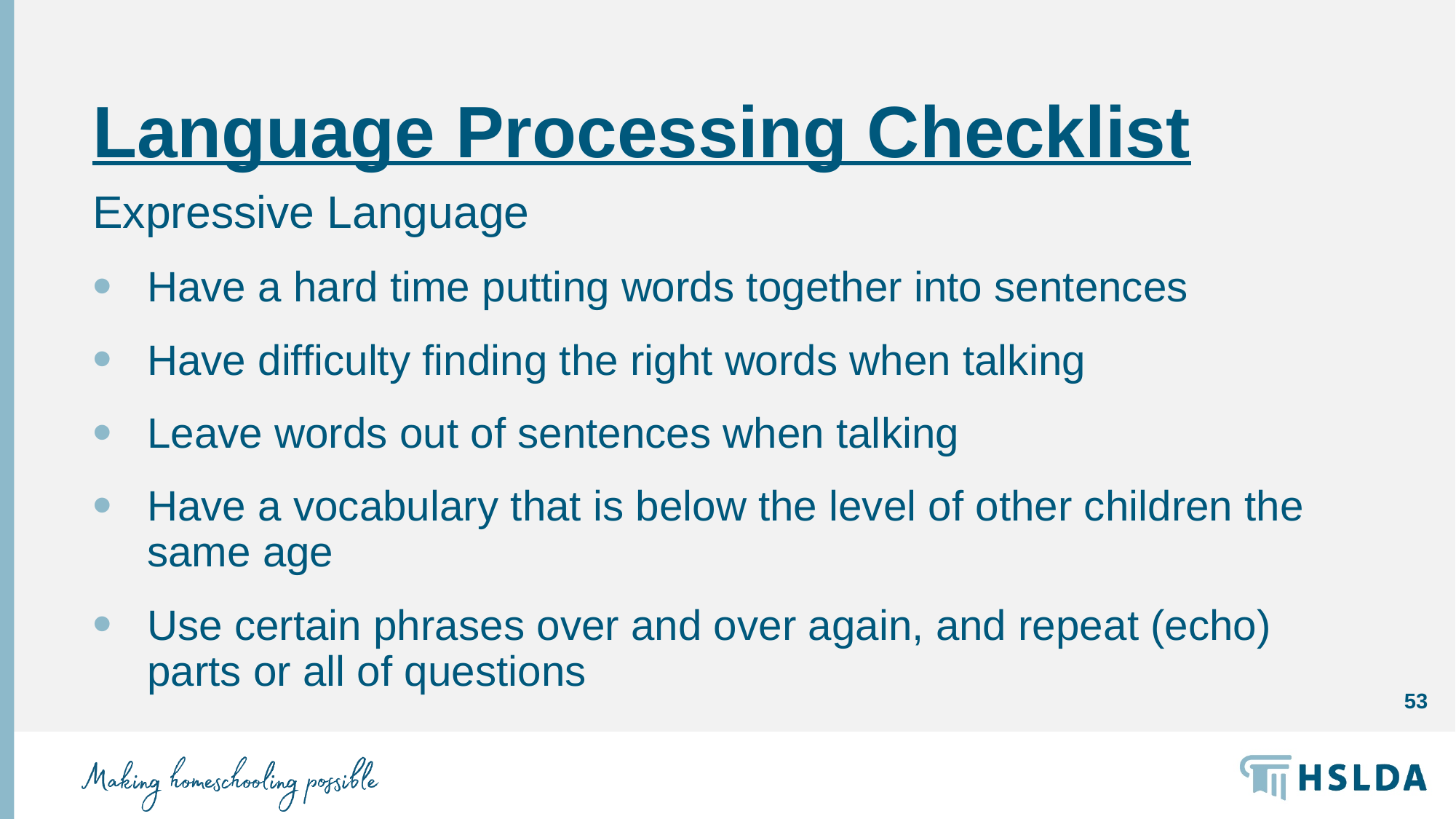

# Language Processing Checklist
Expressive Language
Have a hard time putting words together into sentences
Have difficulty finding the right words when talking
Leave words out of sentences when talking
Have a vocabulary that is below the level of other children the same age
Use certain phrases over and over again, and repeat (echo) parts or all of questions

53